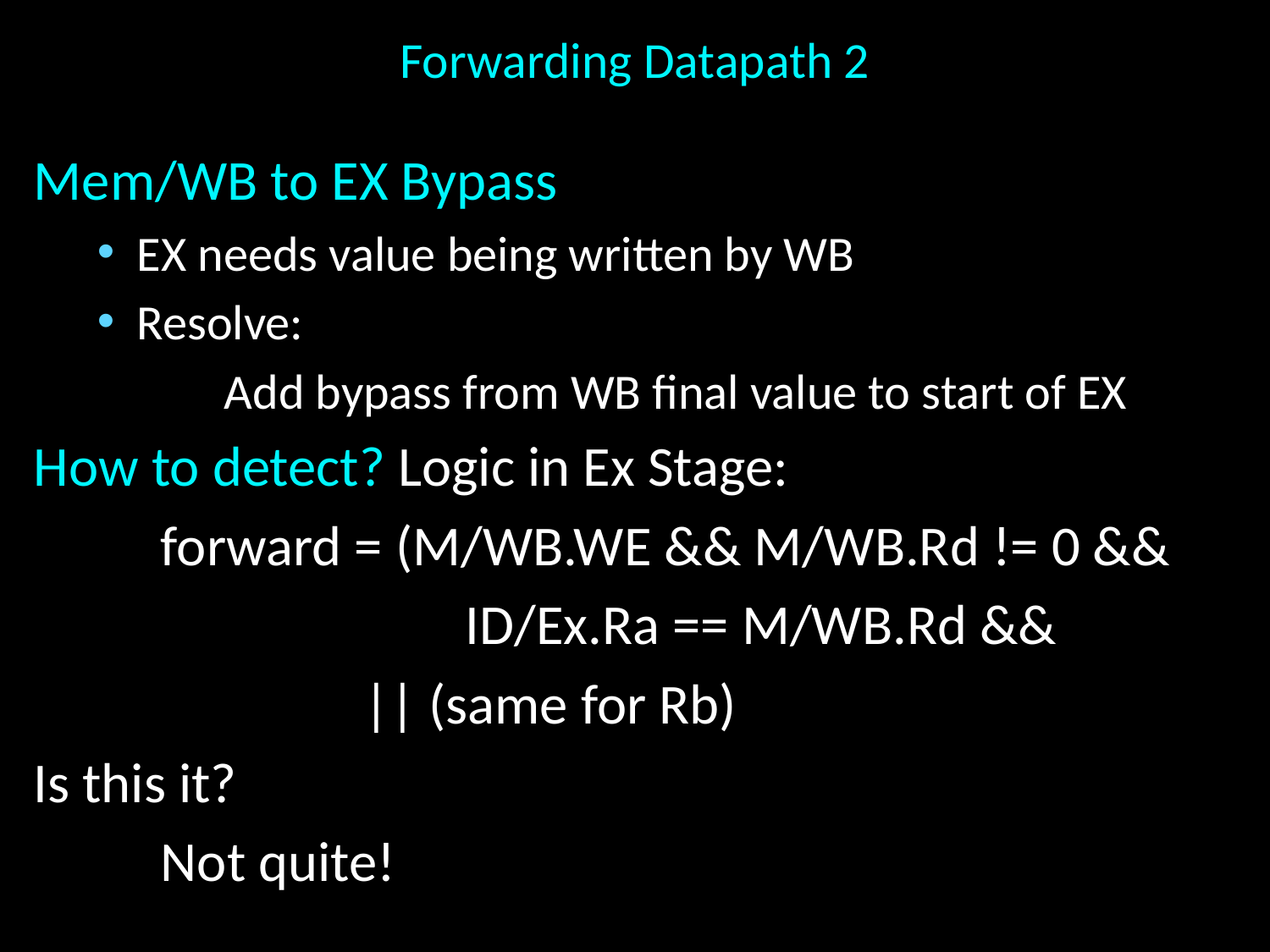

# Forwarding Datapath 2
Mem/WB to EX Bypass
EX needs value being written by WB
Resolve:
	Add bypass from WB final value to start of EX
How to detect? Logic in Ex Stage:
	forward = (M/WB.WE && M/WB.Rd != 0 &&
			    ID/Ex.Ra == M/WB.Rd &&
		      || (same for Rb)
Is this it?
	Not quite!

destination reg of earlier instruction == source reg of current
stage left
“earlier” = started earlier
= stage right